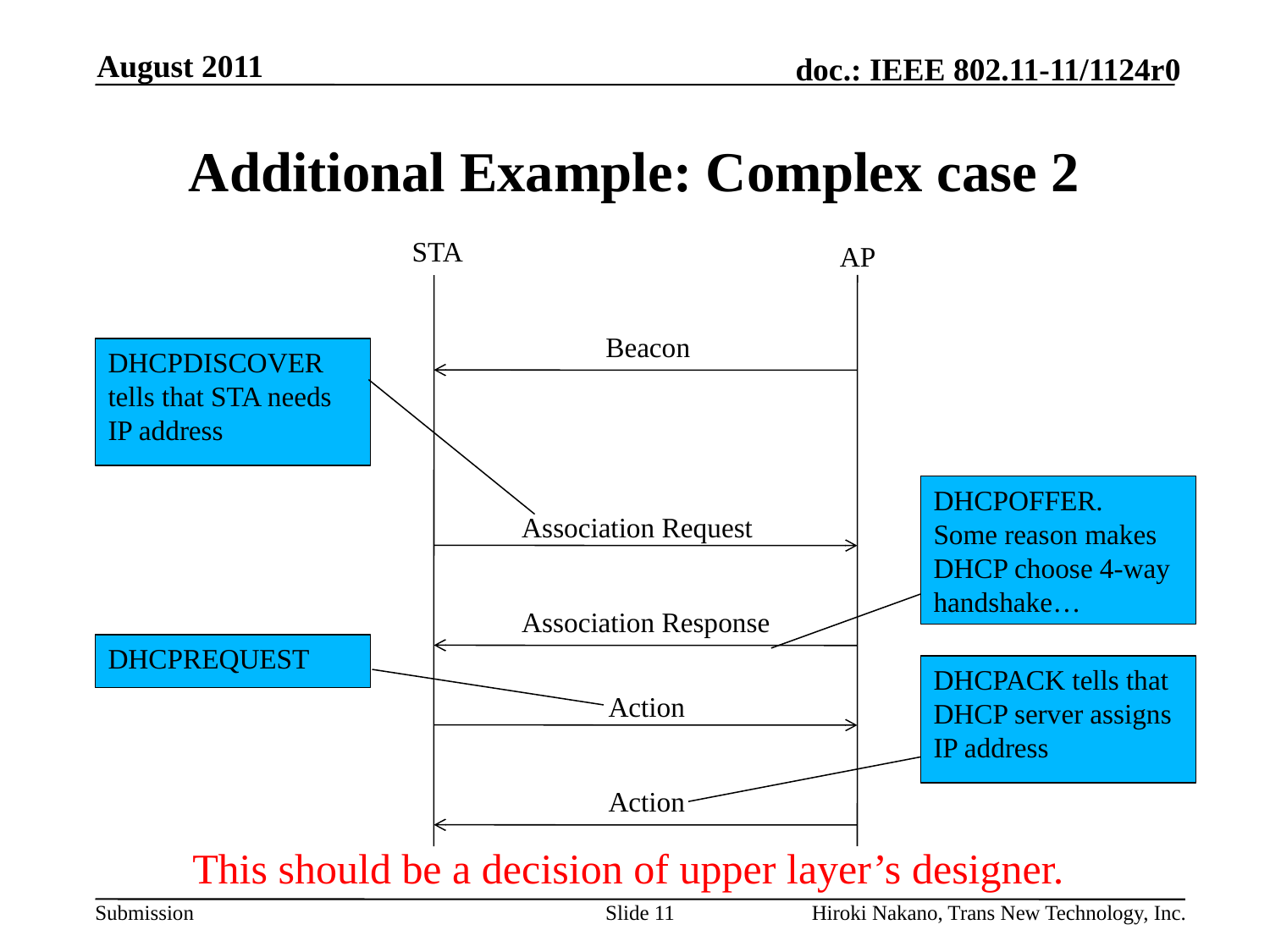

August 2011
# Additional Example: Complex case 2
STA
AP
Beacon
DHCPDISCOVER tells that STA needs IP address
DHCPOFFER.
Some reason makes DHCP choose 4-way handshake…
Association Request
Association Response
DHCPREQUEST
DHCPACK tells that DHCP server assigns IP address
Action
Action
This should be a decision of upper layer’s designer.
Slide 11
Hiroki Nakano, Trans New Technology, Inc.